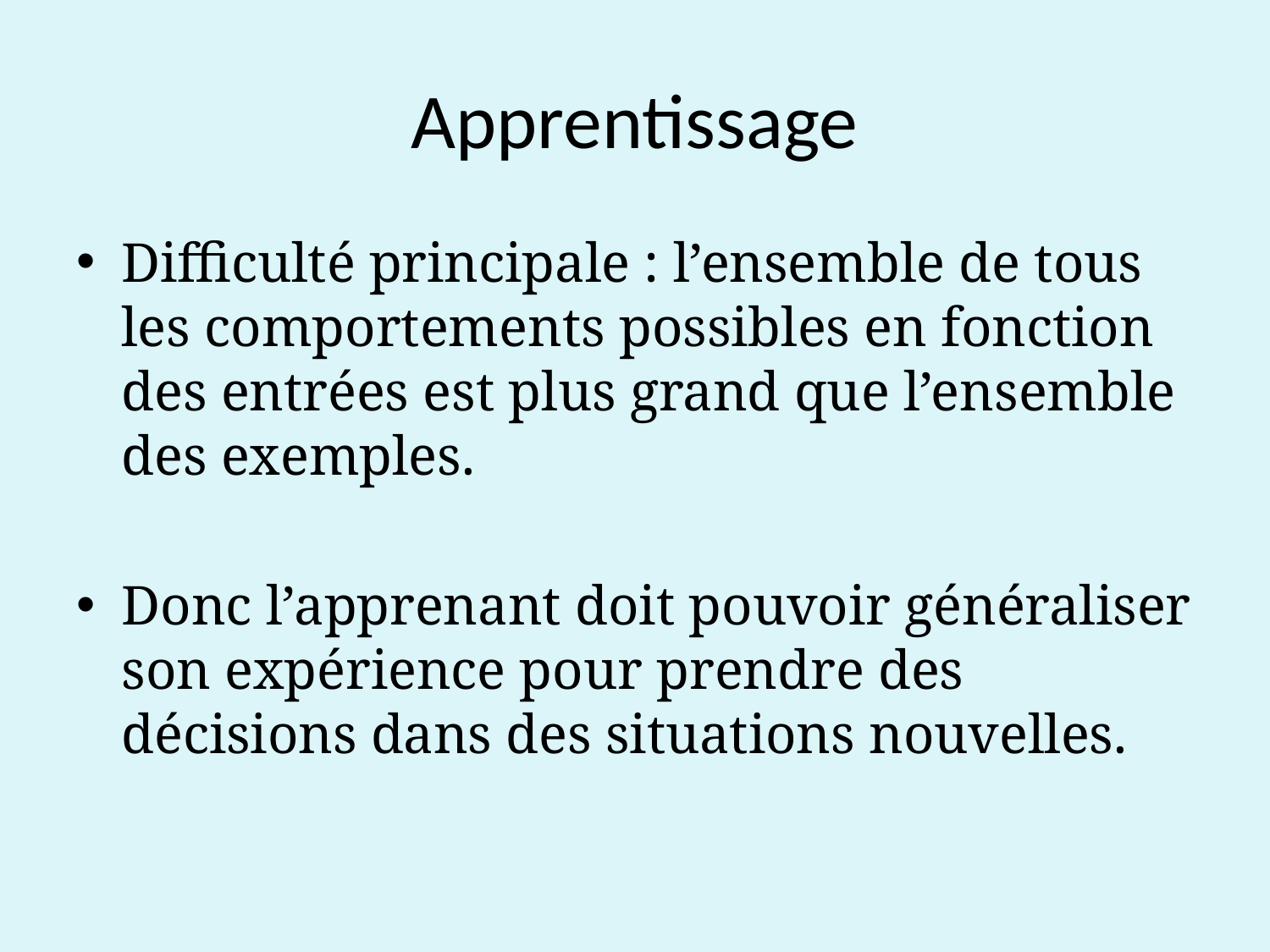

# Apprentissage
Difficulté principale : l’ensemble de tous les comportements possibles en fonction des entrées est plus grand que l’ensemble des exemples.

Donc l’apprenant doit pouvoir généraliser son expérience pour prendre des décisions dans des situations nouvelles.